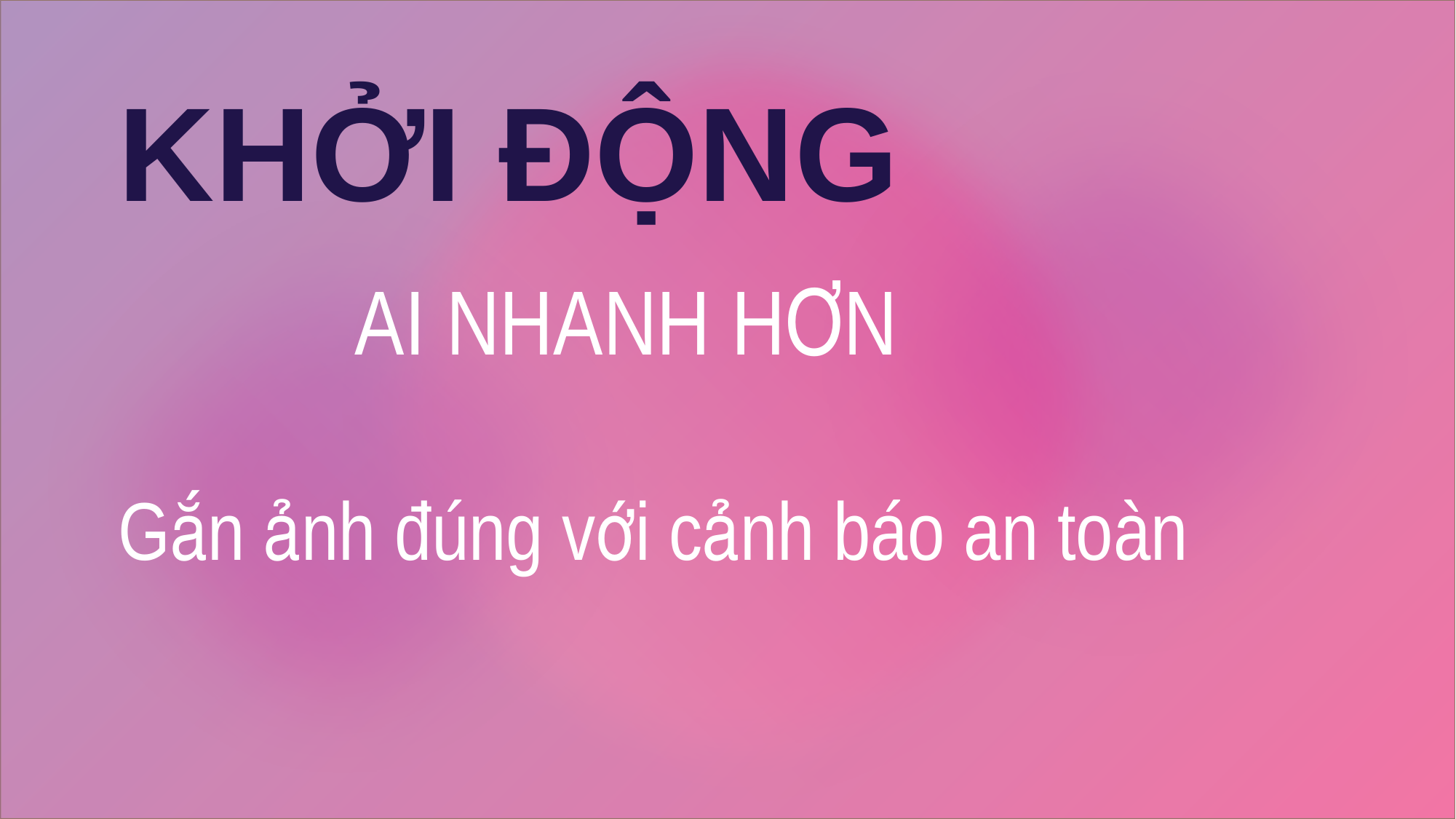

KHỞI ĐỘNG
# AI NHANH HƠN
Gắn ảnh đúng với cảnh báo an toàn